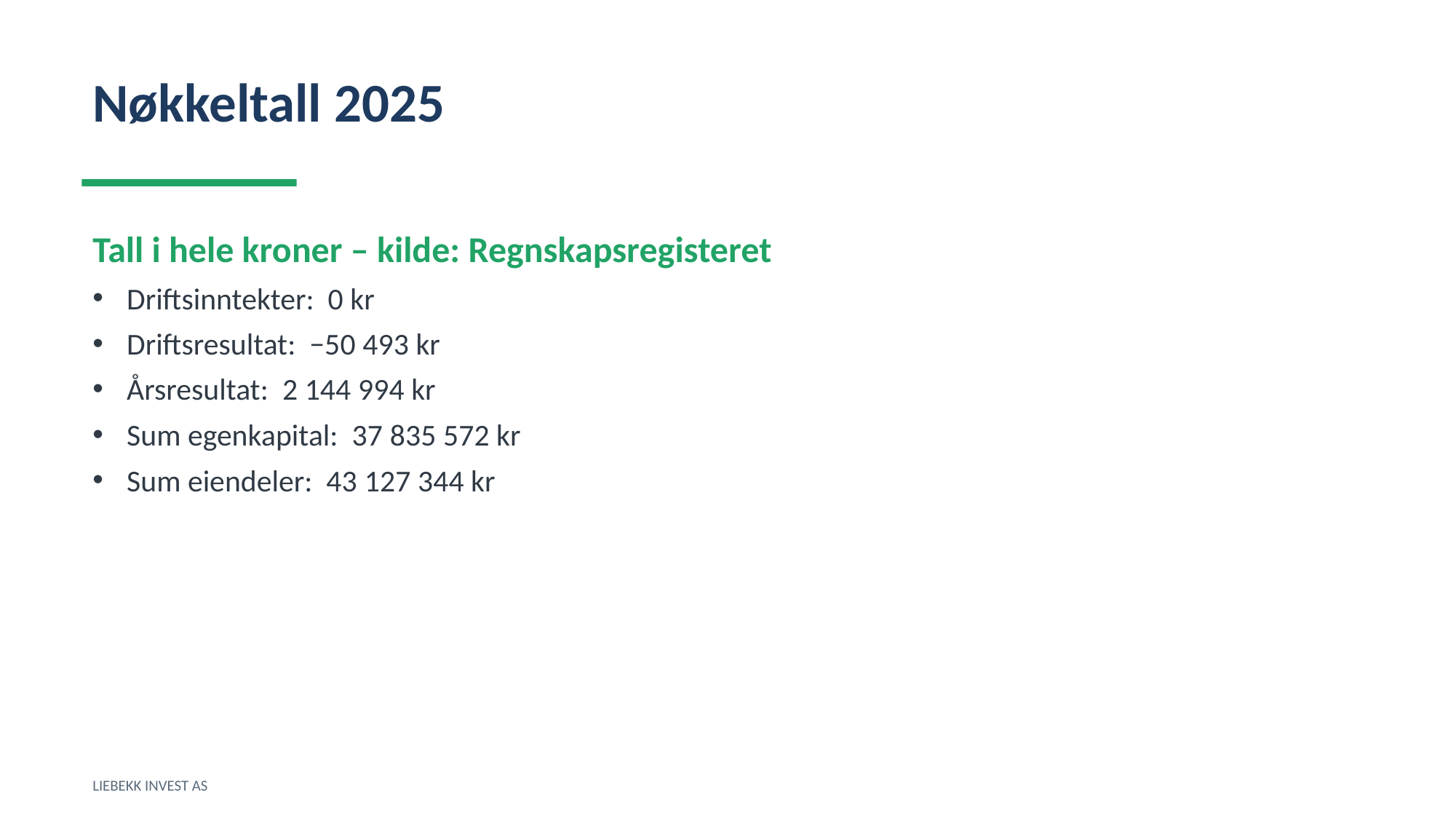

Nøkkeltall 2025

Tall i hele kroner – kilde: Regnskapsregisteret
Driftsinntekter:  0 kr
Driftsresultat:  −50 493 kr
Årsresultat:  2 144 994 kr
Sum egenkapital:  37 835 572 kr
Sum eiendeler:  43 127 344 kr
LIEBEKK INVEST AS